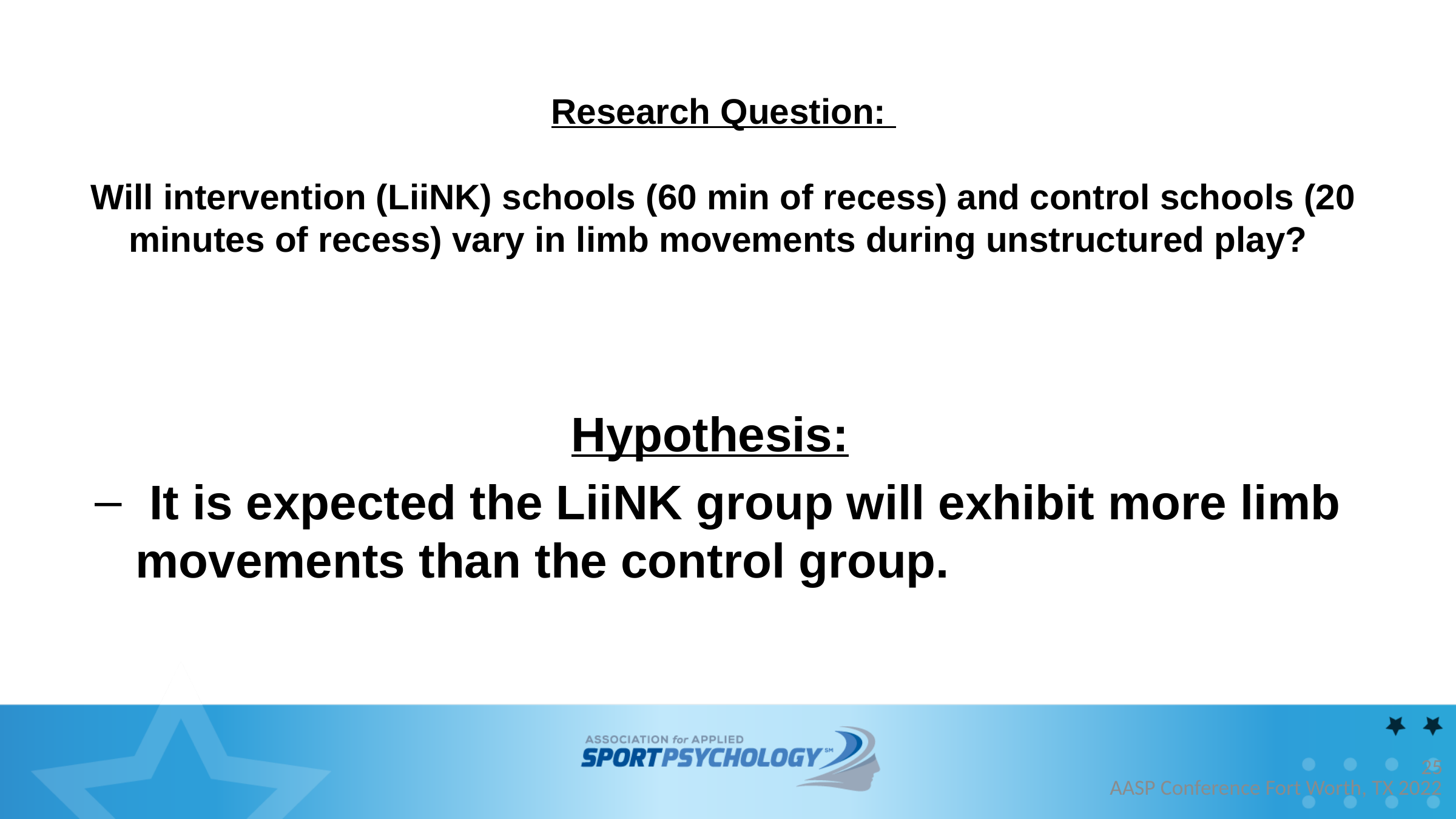

# Research Question: Will intervention (LiiNK) schools (60 min of recess) and control schools (20 minutes of recess) vary in limb movements during unstructured play?

Hypothesis:
 It is expected the LiiNK group will exhibit more limb movements than the control group.

25
AASP Conference Fort Worth, TX 2022